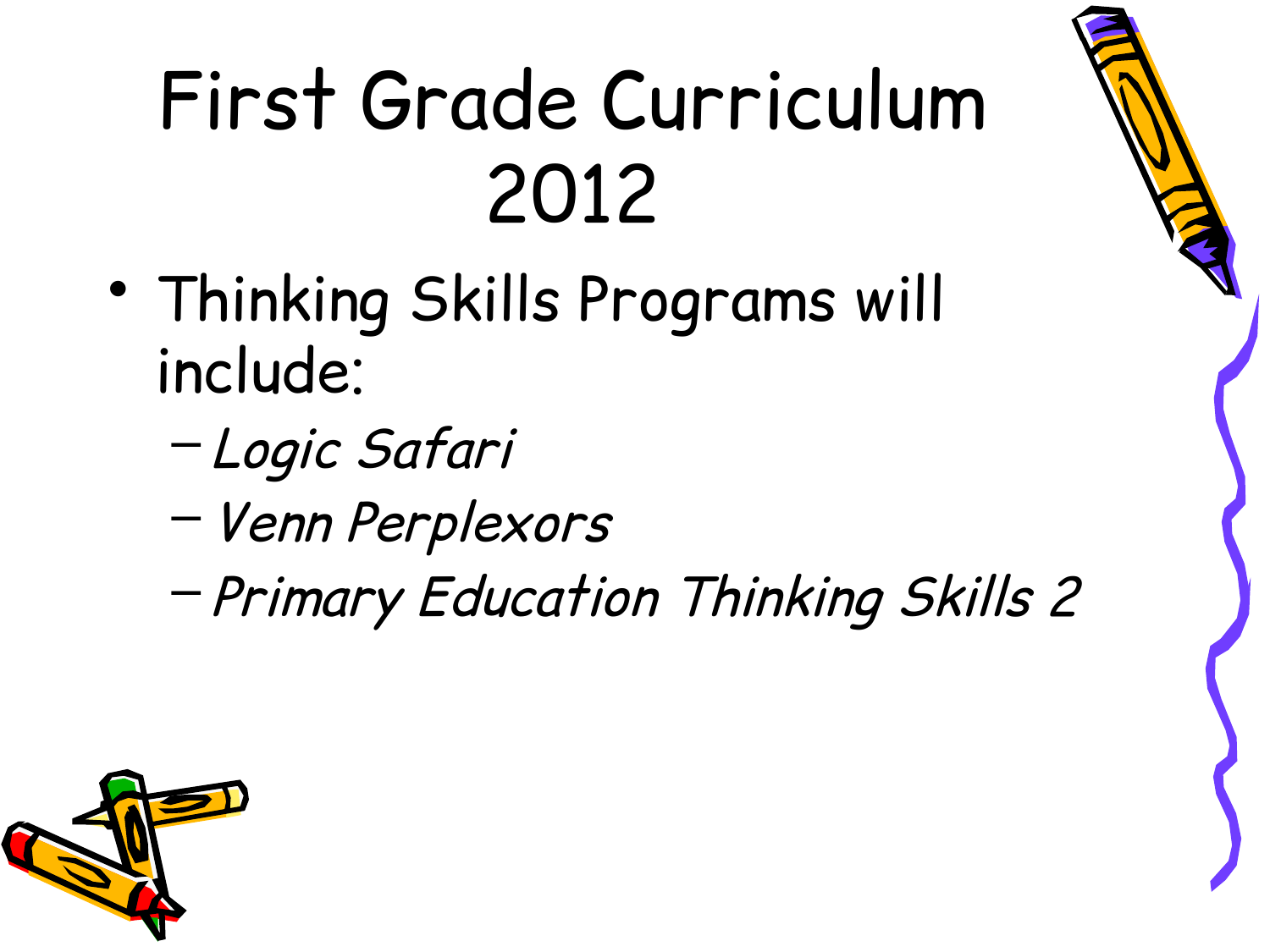

# First Grade Curriculum 2012
Thinking Skills Programs will include:
Logic Safari
Venn Perplexors
Primary Education Thinking Skills 2